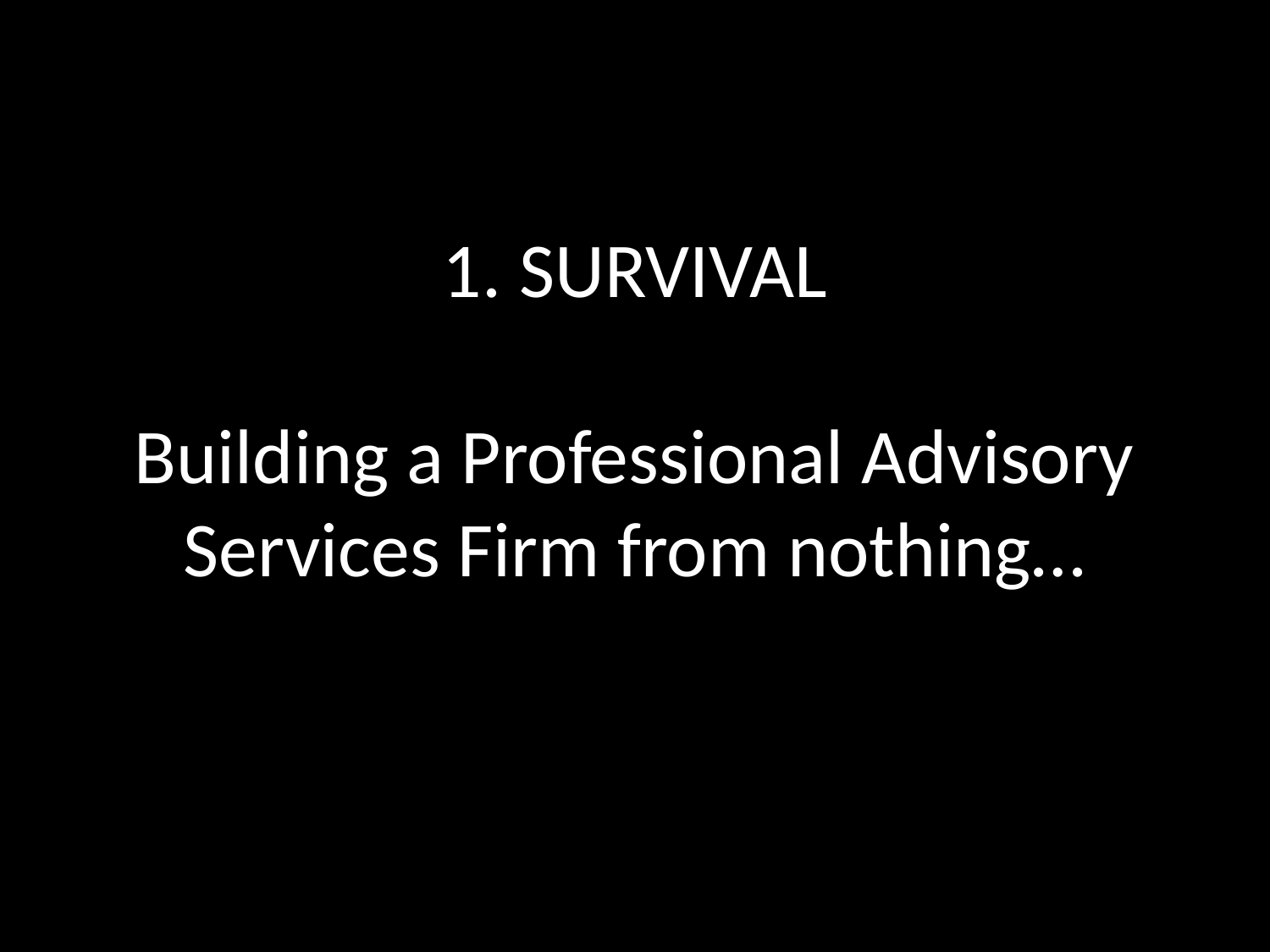

# 1. SURVIVAL Building a Professional Advisory Services Firm from nothing…